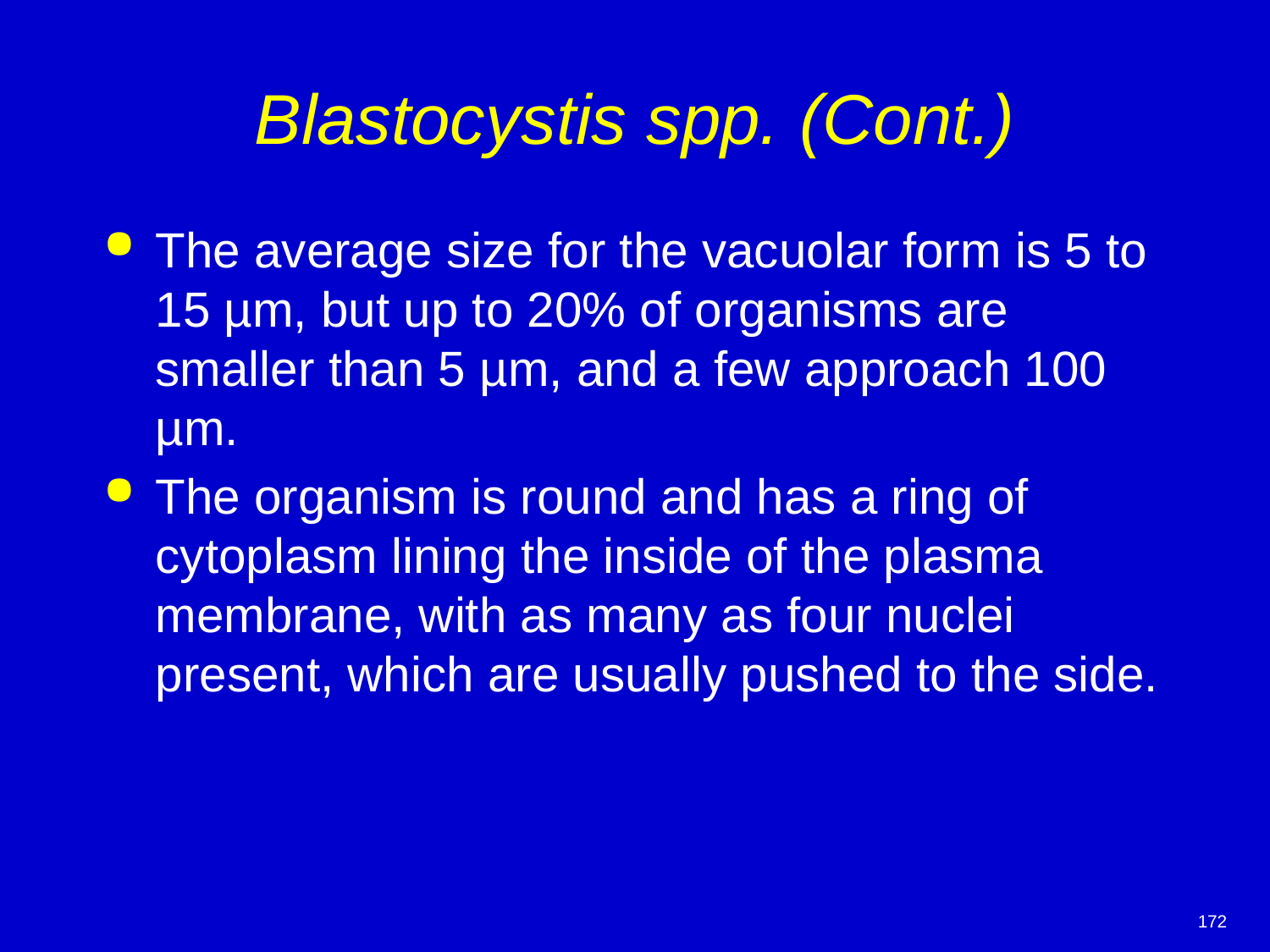

# Blastocystis spp. (Cont.)
The average size for the vacuolar form is 5 to 15 µm, but up to 20% of organisms are smaller than 5 µm, and a few approach 100 µm.
The organism is round and has a ring of cytoplasm lining the inside of the plasma membrane, with as many as four nuclei present, which are usually pushed to the side.